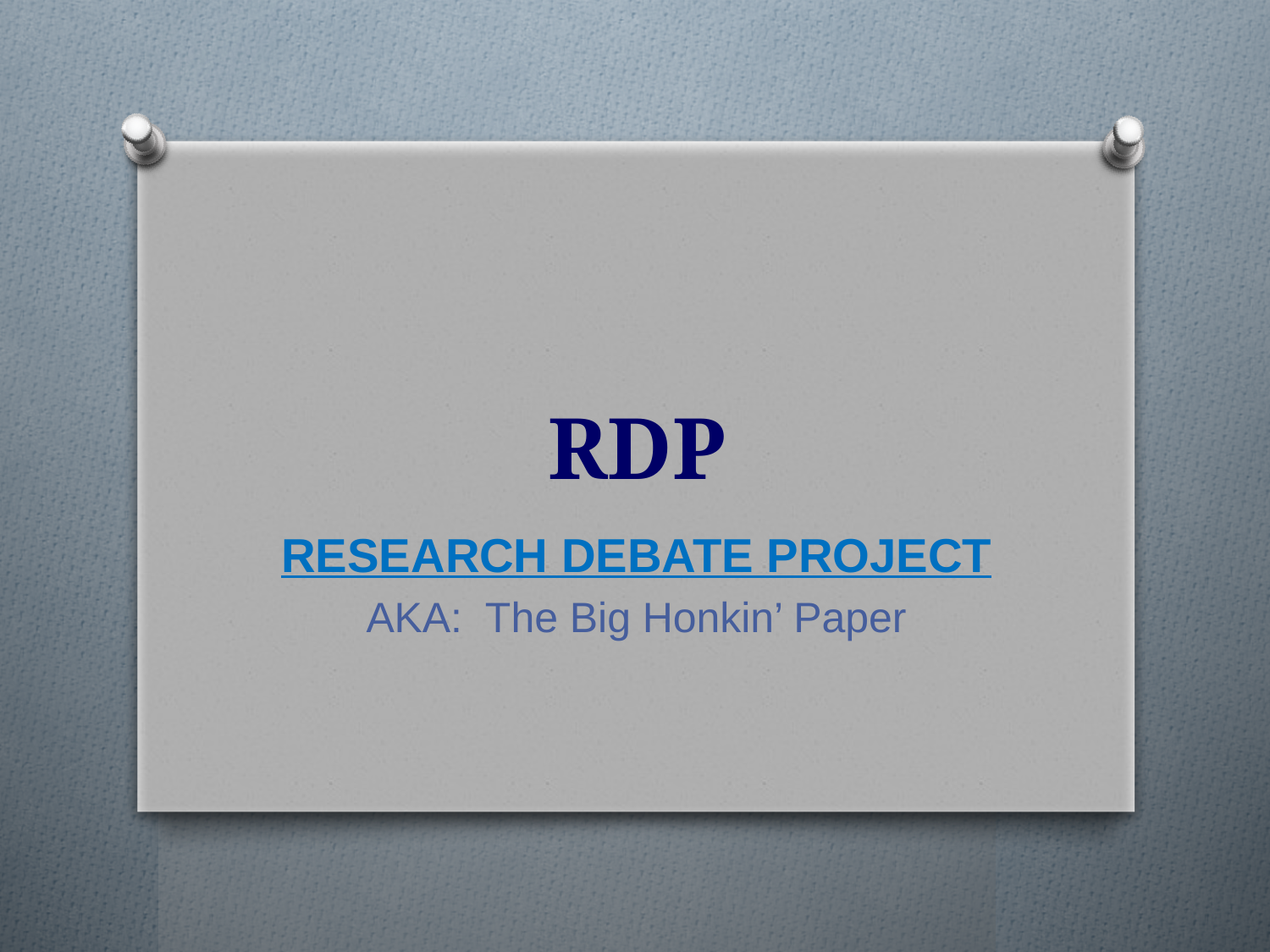

# RDP
RESEARCH DEBATE PROJECT
AKA:  The Big Honkin’ Paper